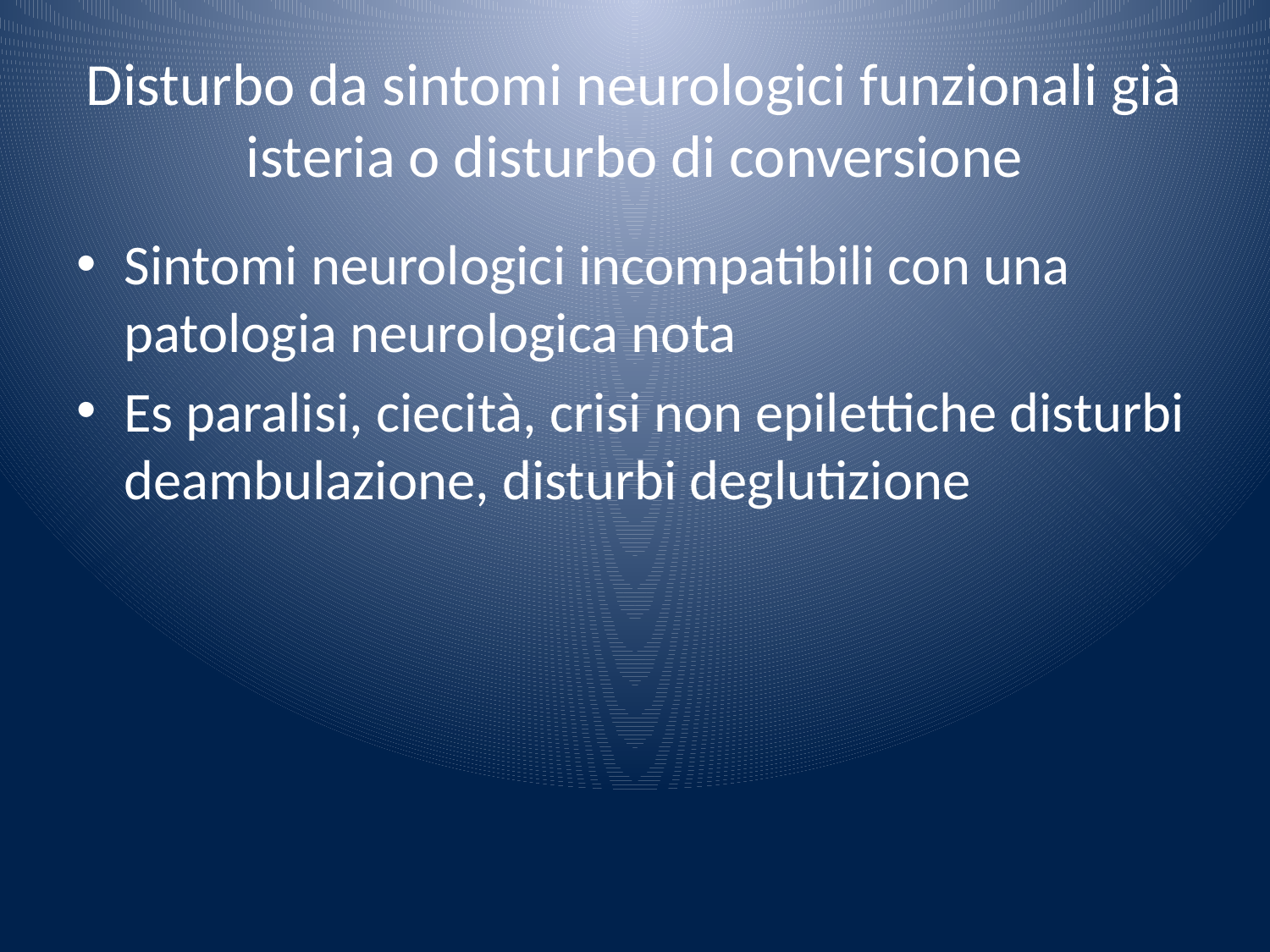

# Disturbo da sintomi neurologici funzionali già isteria o disturbo di conversione
Sintomi neurologici incompatibili con una patologia neurologica nota
Es paralisi, ciecità, crisi non epilettiche disturbi deambulazione, disturbi deglutizione